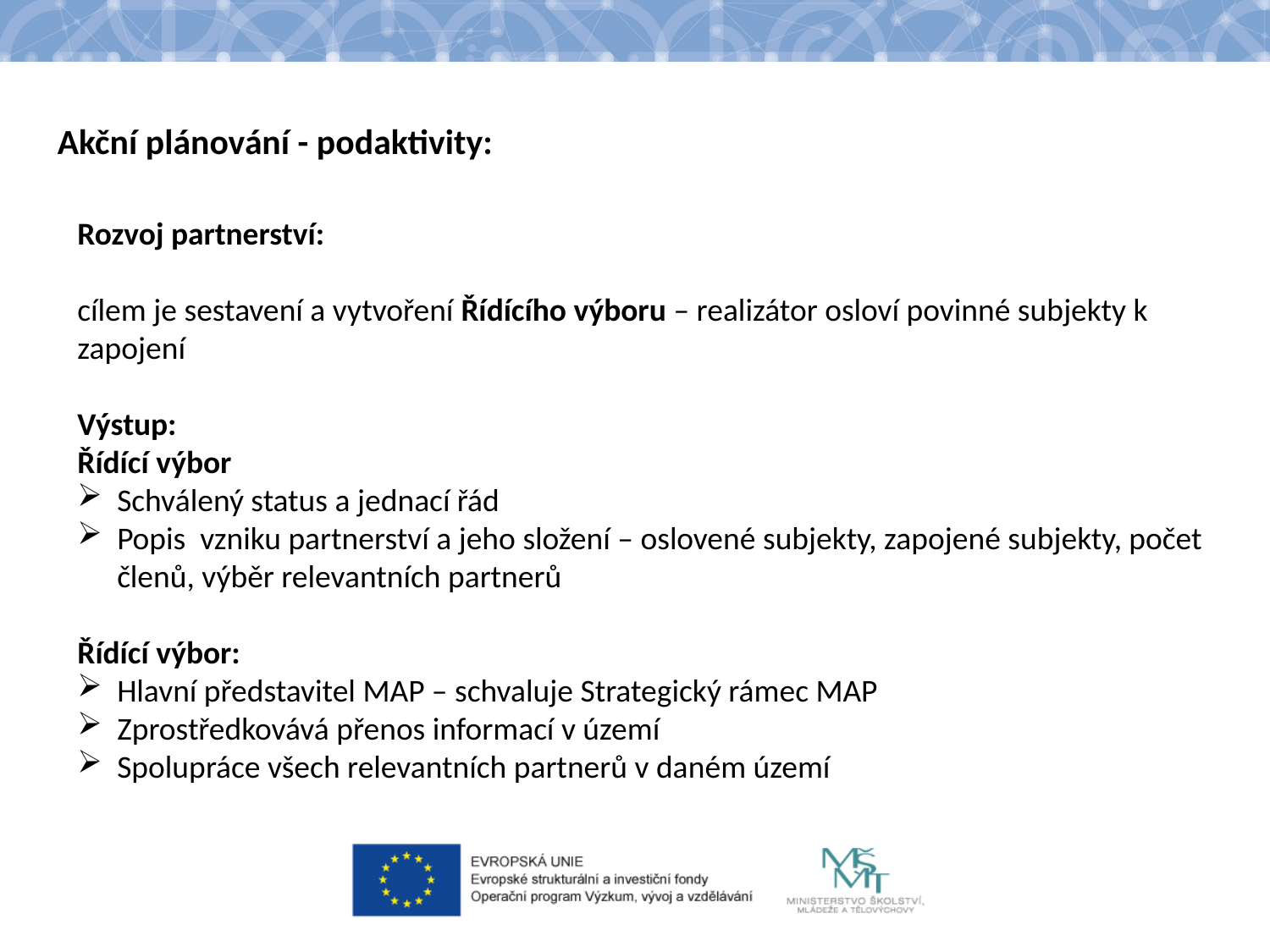

Akční plánování - podaktivity:

Rozvoj partnerství:

cílem je sestavení a vytvoření Řídícího výboru – realizátor osloví povinné subjekty k zapojení

Výstup:
Řídící výbor
Schválený status a jednací řád
Popis  vzniku partnerství a jeho složení – oslovené subjekty, zapojené subjekty, počet členů, výběr relevantních partnerů

Řídící výbor:
Hlavní představitel MAP – schvaluje Strategický rámec MAP
Zprostředkovává přenos informací v území
Spolupráce všech relevantních partnerů v daném území